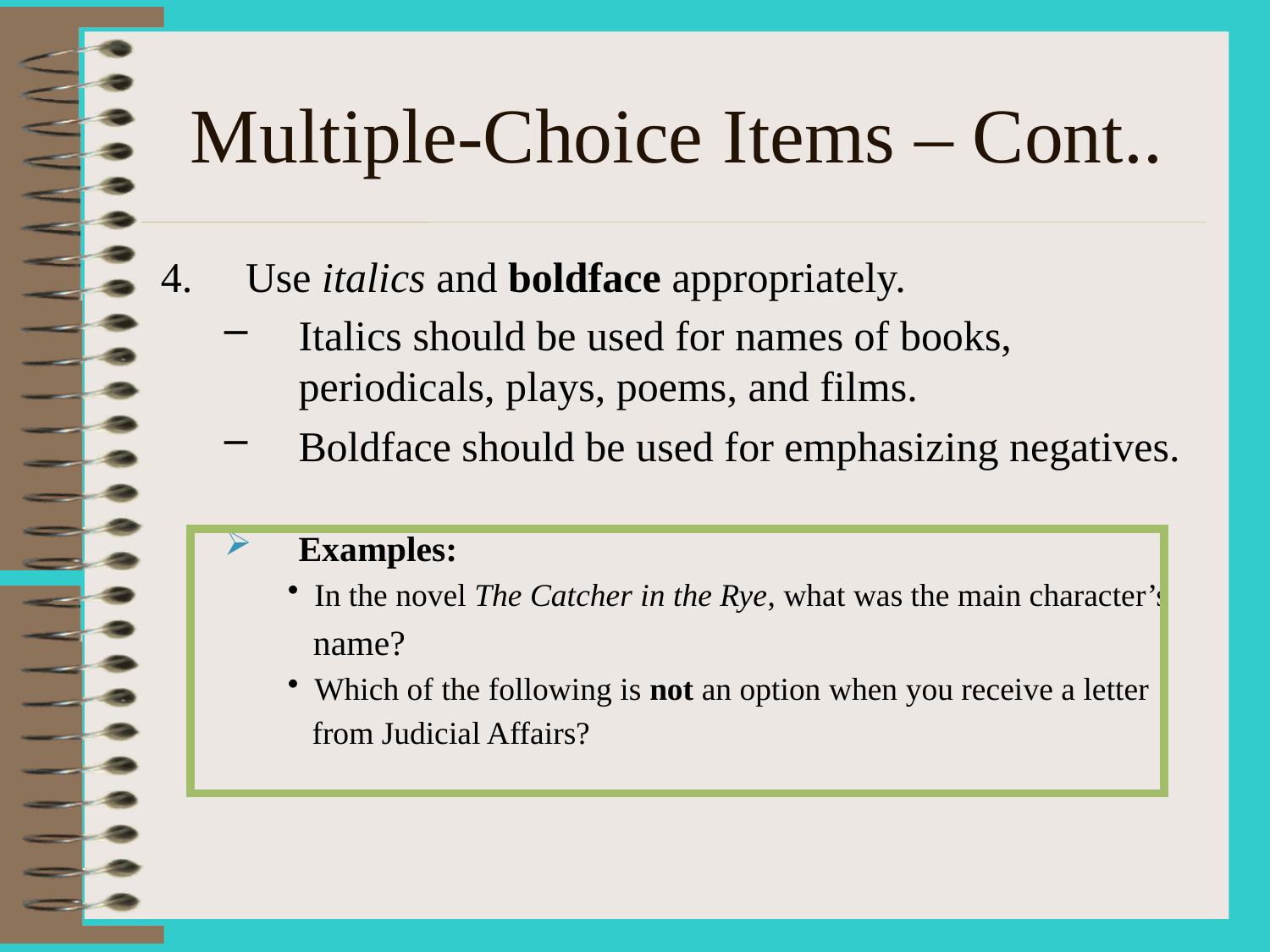

# Multiple-Choice Items – Cont..
Use italics and boldface appropriately.
Italics should be used for names of books, periodicals, plays, poems, and films.
Boldface should be used for emphasizing negatives.

Examples:
In the novel The Catcher in the Rye, what was the main character’s
          name?
Which of the following is not an option when you receive a letter
   from Judicial Affairs?